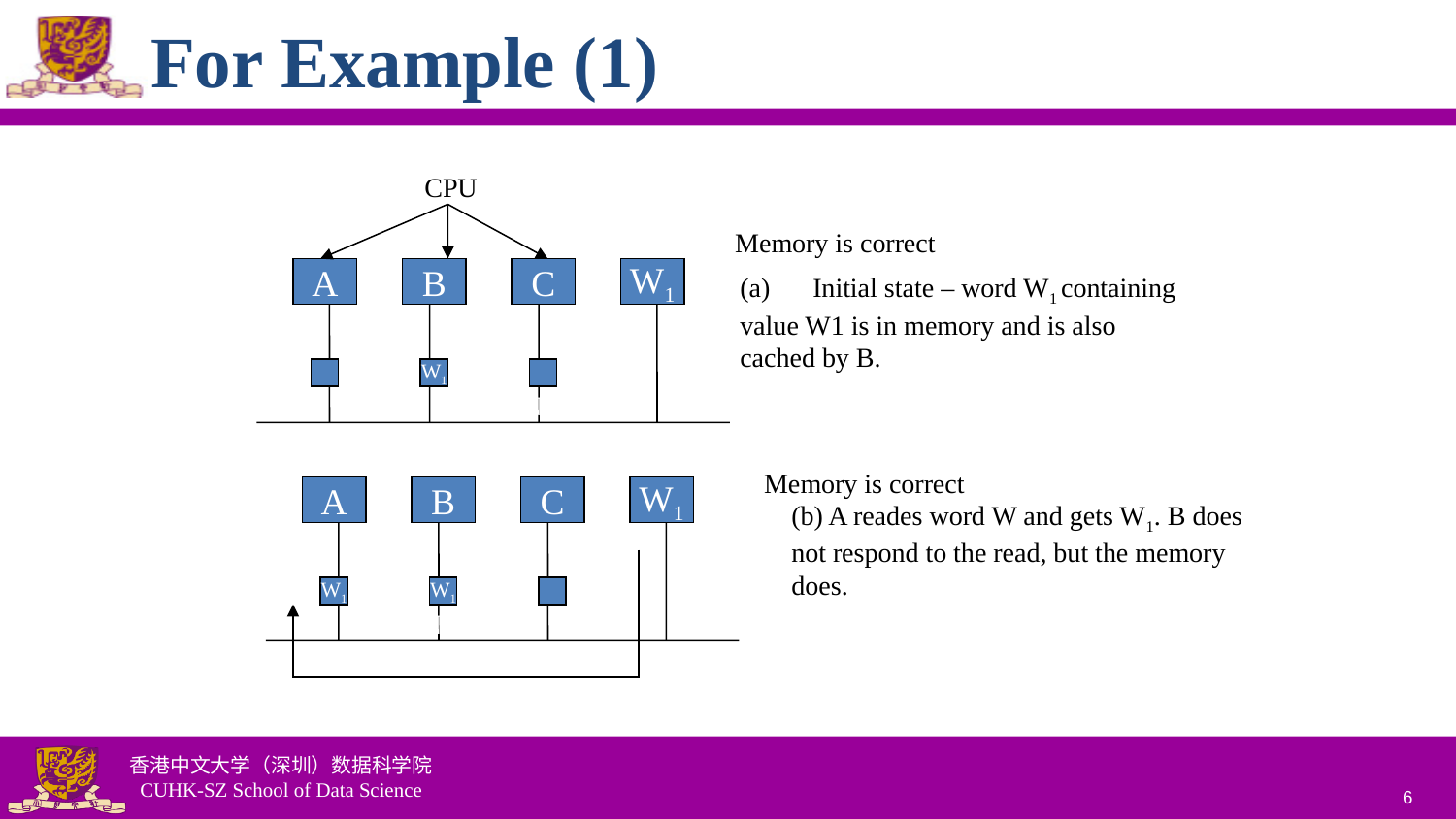

# For Example (1)
CPU

Memory is correct
A
B
C
W1
Initial state – word W1 containing
value W1 is in memory and is also
cached by B.

W1

CLEAN

Memory is correct
A
B
C
W1
(b) A reades word W and gets W1. B does
not respond to the read, but the memory
does.

W1
W1

CLEAN
CLEAN

6